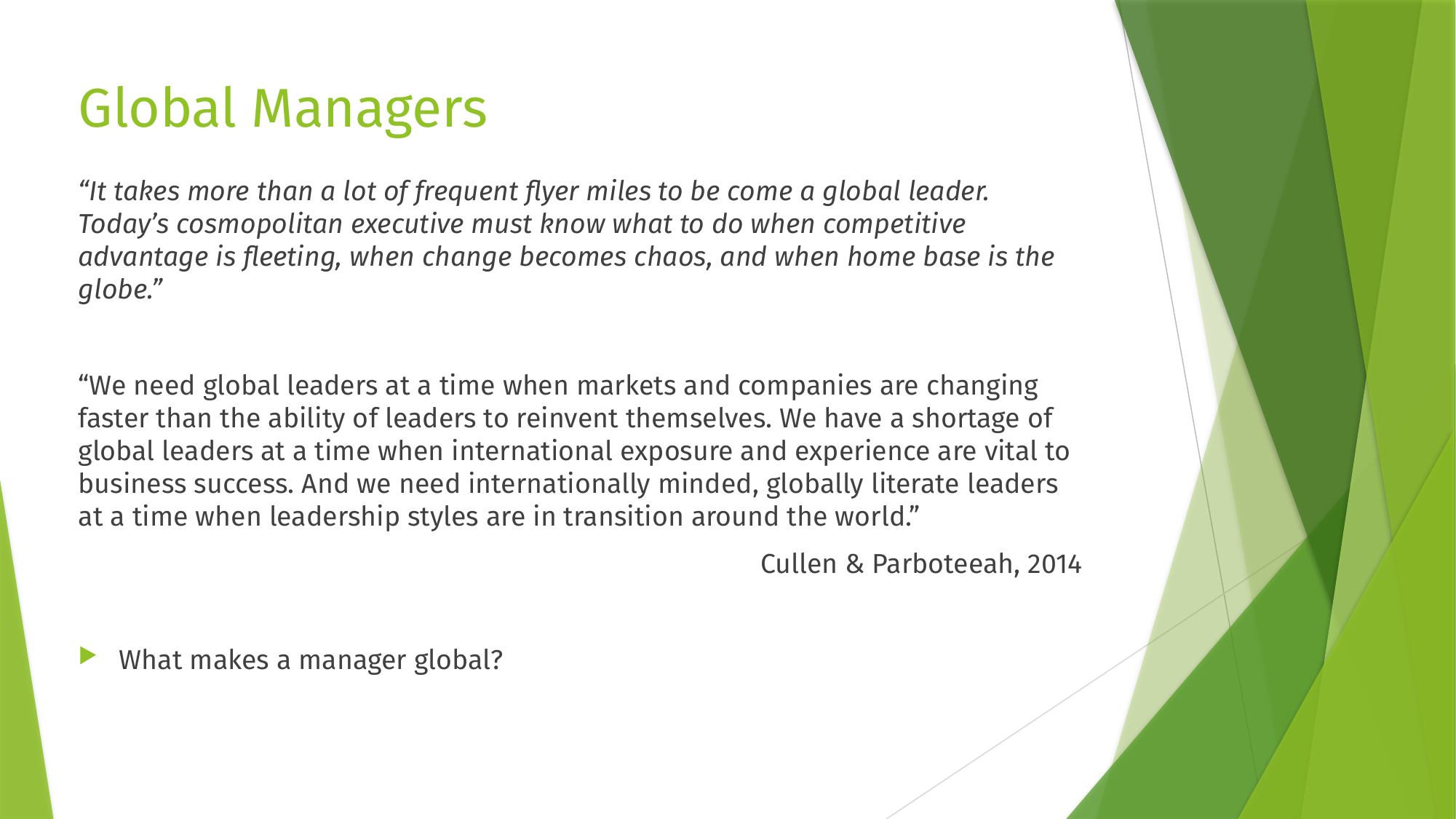

# Global Managers
“It takes more than a lot of frequent flyer miles to be come a global leader. Today’s cosmopolitan executive must know what to do when competitive advantage is fleeting, when change becomes chaos, and when home base is the globe.”

“We need global leaders at a time when markets and companies are changing faster than the ability of leaders to reinvent themselves. We have a shortage of global leaders at a time when international exposure and experience are vital to business success. And we need internationally minded, globally literate leaders at a time when leadership styles are in transition around the world.”
Cullen & Parboteeah, 2014

What makes a manager global?